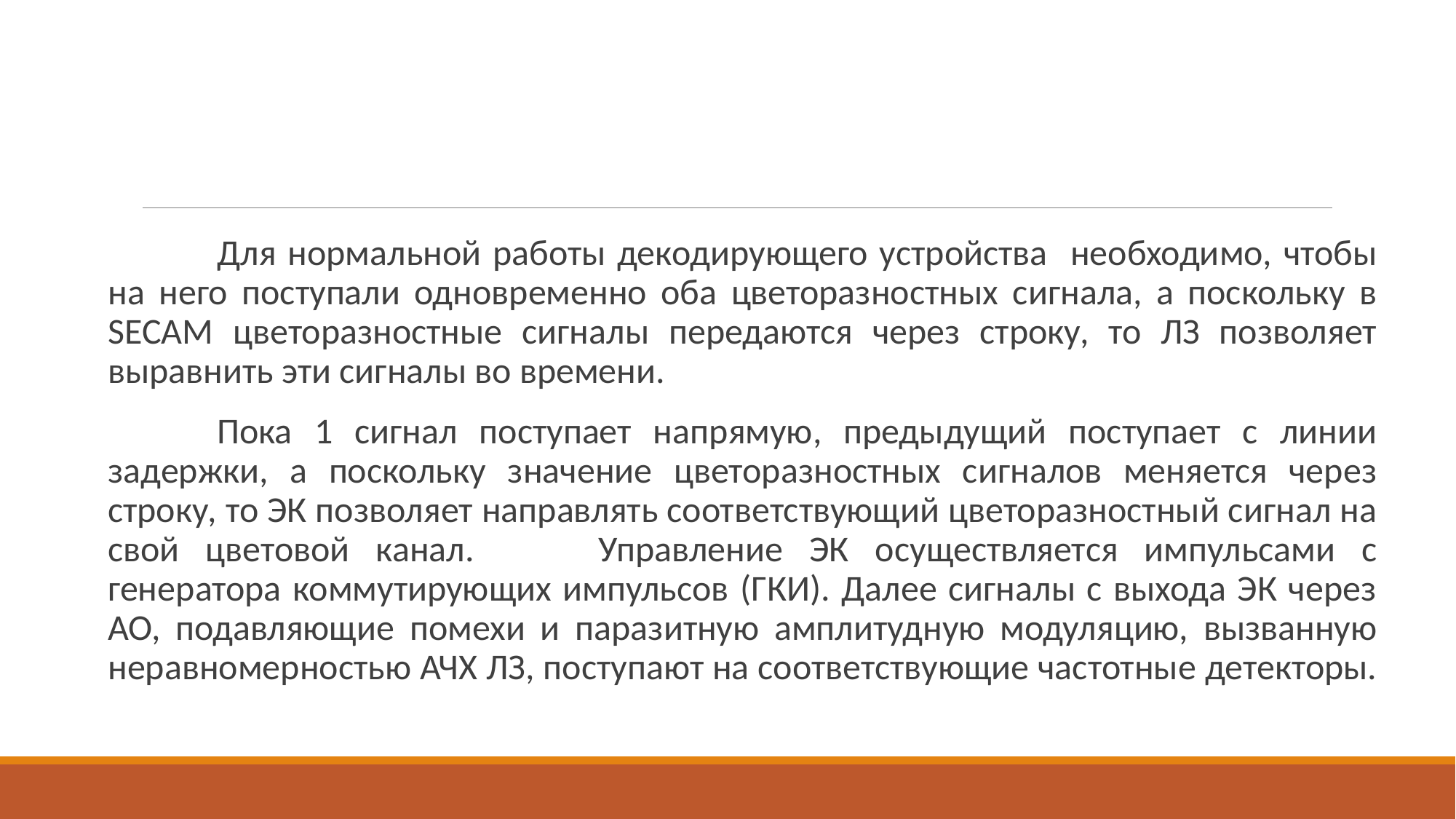

Для нормальной работы декодирующего устройства  необходимо, чтобы на него поступали одновременно оба цветоразностных сигнала, а поскольку в SECAM цветоразностные сигналы передаются через строку, то ЛЗ позволяет выравнить эти сигналы во времени.
		Пока 1 сигнал поступает напрямую, предыдущий поступает с линии задержки, а поскольку значение цветоразностных сигналов меняется через строку, то ЭК позволяет направлять соответствующий цветоразностный сигнал на свой цветовой канал. 	Управление ЭК осуществляется импульсами с генератора коммутирующих импульсов (ГКИ). Далее сигналы с выхода ЭК через АО, подавляющие помехи и паразитную амплитудную модуляцию, вызванную неравномерностью АЧХ ЛЗ, поступают на соответствующие частотные детекторы.